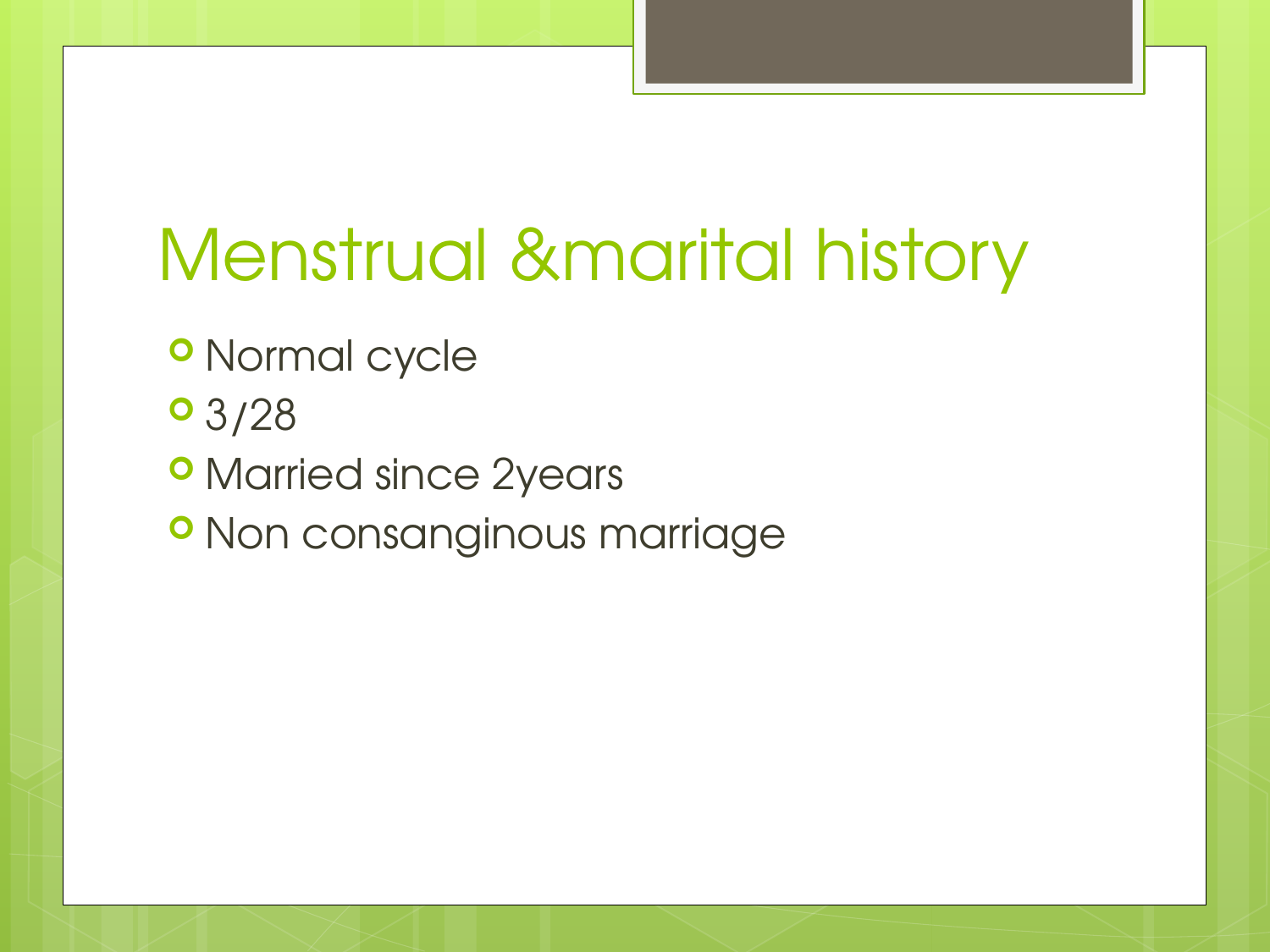

# Menstrual &marital history
Normal cycle
3/28
Married since 2years
Non consanginous marriage